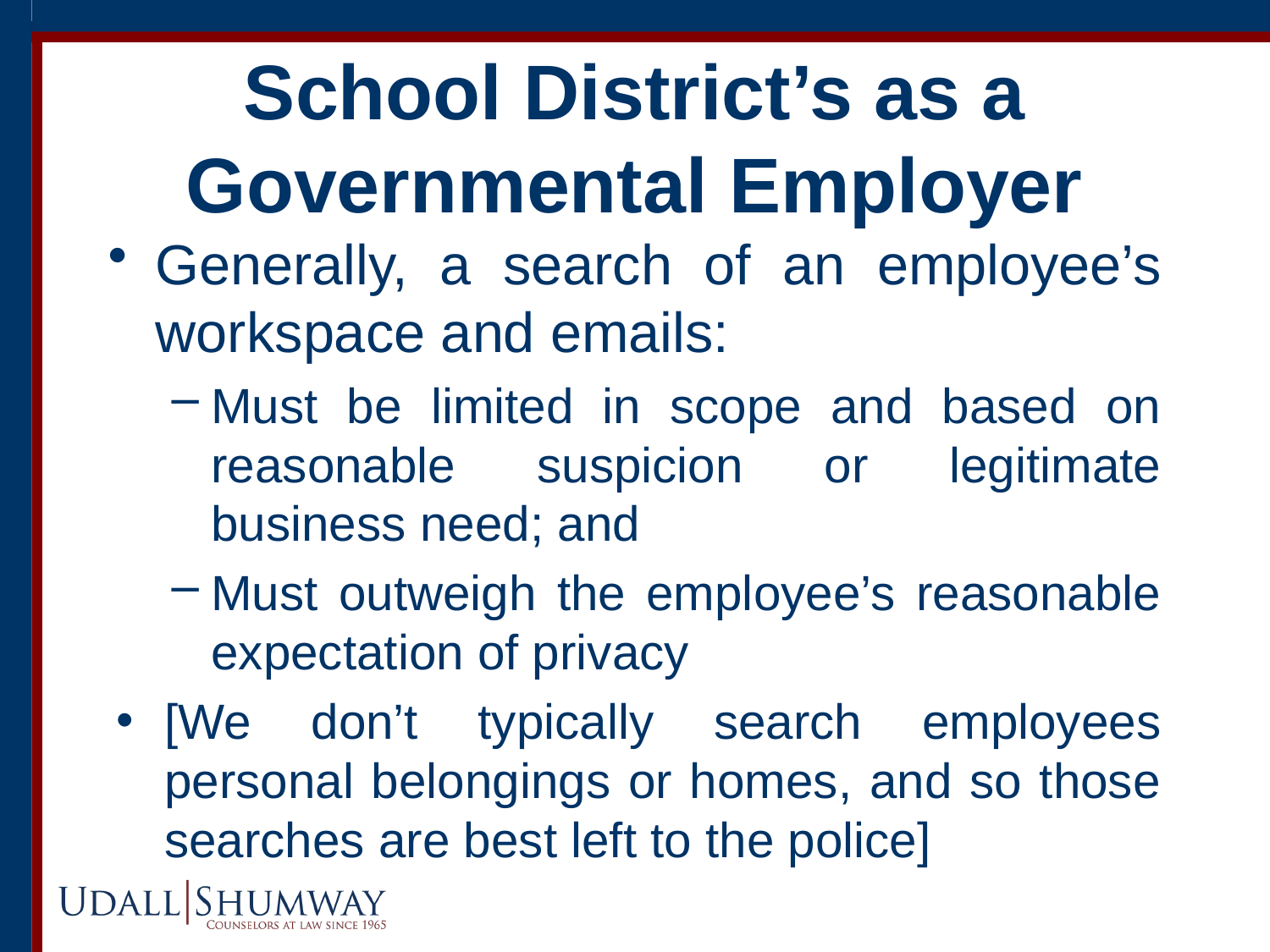

# School District’s as a Governmental Employer
Generally, a search of an employee’s workspace and emails:
Must be limited in scope and based on reasonable suspicion or legitimate business need; and
Must outweigh the employee’s reasonable expectation of privacy
[We don’t typically search employees personal belongings or homes, and so those searches are best left to the police]